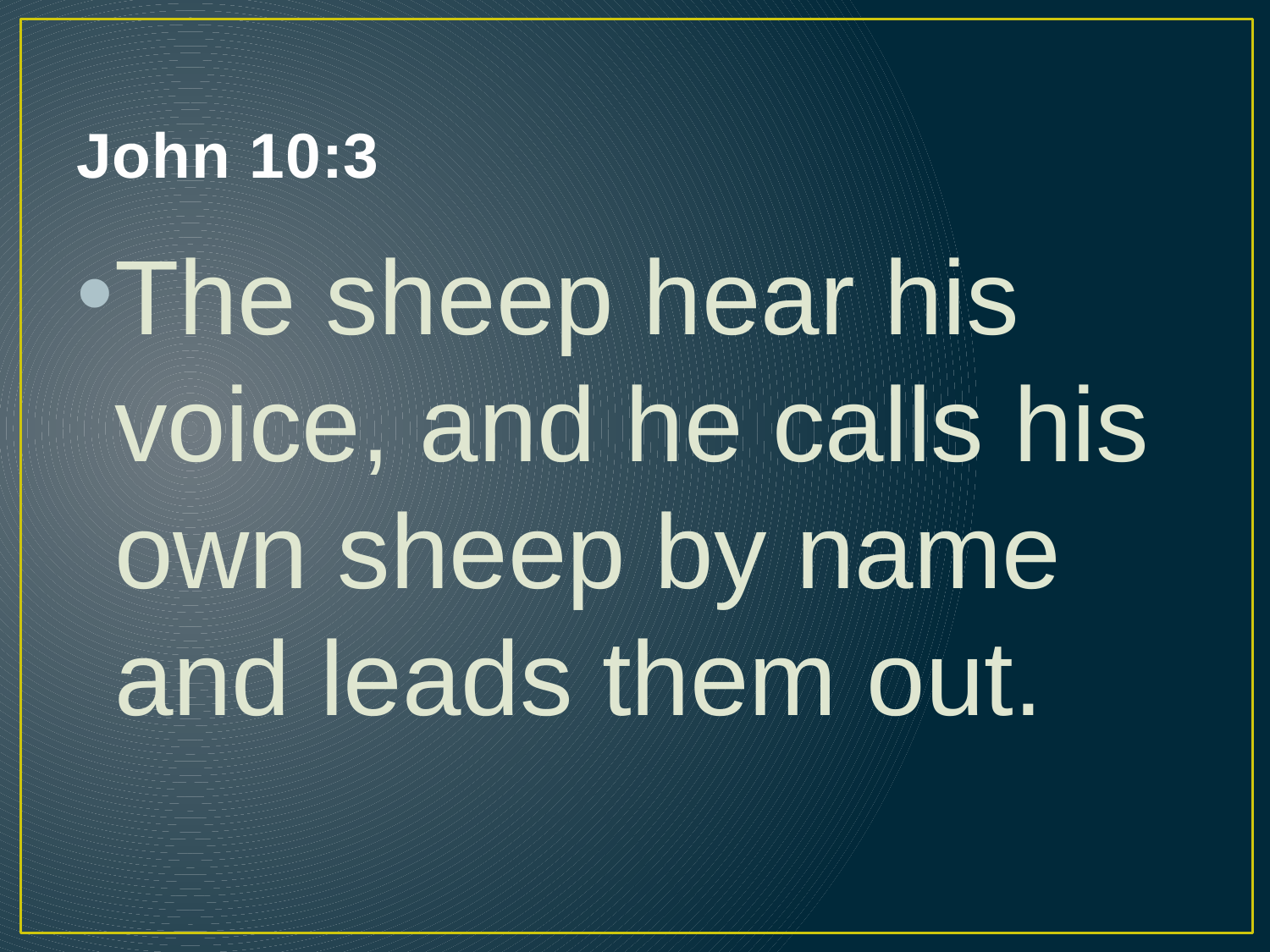

# John 10:3
The sheep hear his voice, and he calls his own sheep by name and leads them out.